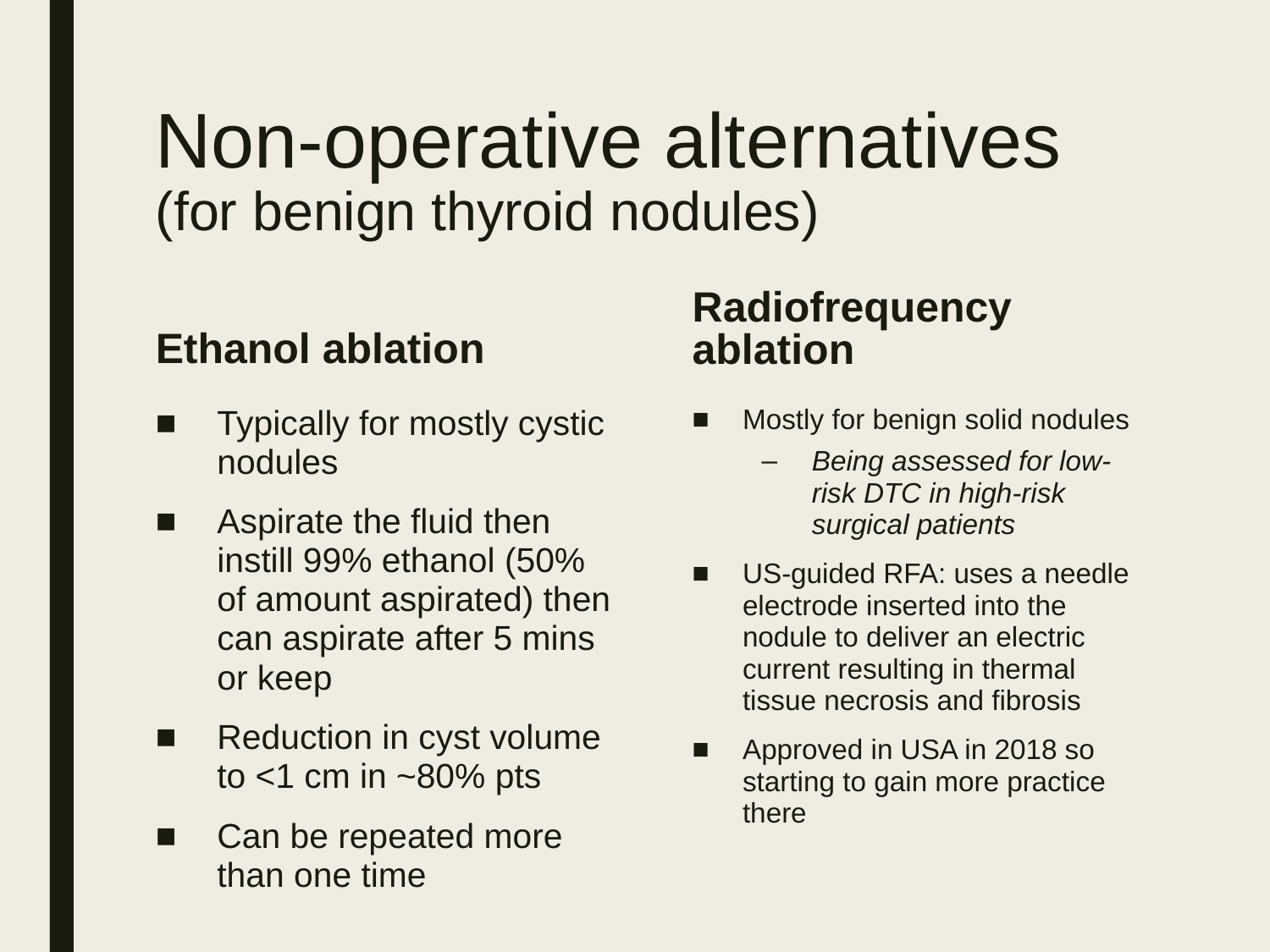

# Non-operative alternatives  (for benign thyroid nodules)
Ethanol ablation
Radiofrequency ablation
Typically for mostly cystic nodules
Aspirate the fluid then instill 99% ethanol (50% of amount aspirated) then can aspirate after 5 mins or keep
Reduction in cyst volume to <1 cm in ~80% pts
Can be repeated more than one time
Mostly for benign solid nodules
Being assessed for low-risk DTC in high-risk surgical patients
US-guided RFA: uses a needle electrode inserted into the nodule to deliver an electric current resulting in thermal tissue necrosis and fibrosis
Approved in USA in 2018 so starting to gain more practice there